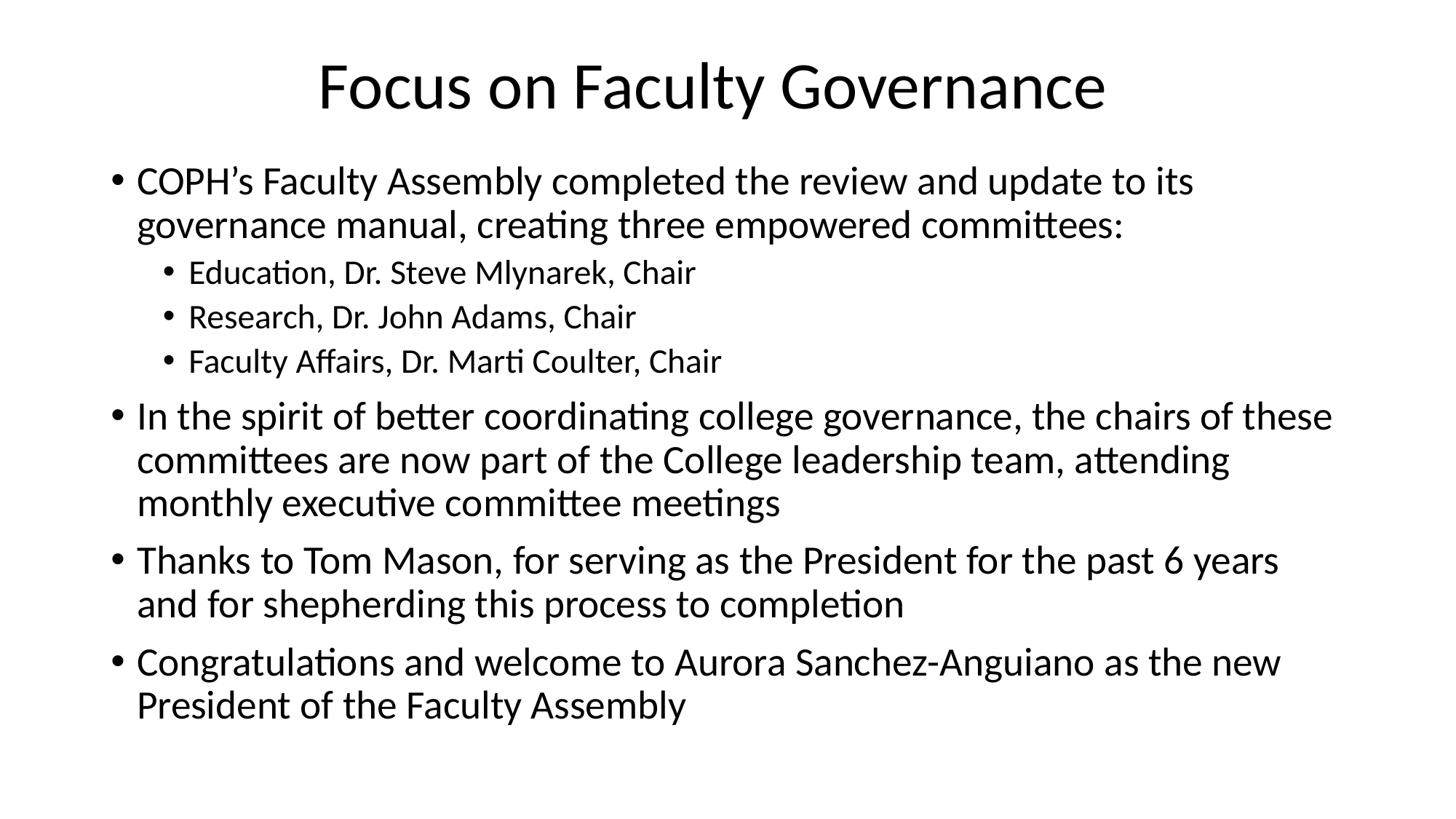

# Focus on Faculty Governance
COPH’s Faculty Assembly completed the review and update to its governance manual, creating three empowered committees:
Education, Dr. Steve Mlynarek, Chair
Research, Dr. John Adams, Chair
Faculty Affairs, Dr. Marti Coulter, Chair
In the spirit of better coordinating college governance, the chairs of these committees are now part of the College leadership team, attending monthly executive committee meetings
Thanks to Tom Mason, for serving as the President for the past 6 years and for shepherding this process to completion
Congratulations and welcome to Aurora Sanchez-Anguiano as the new President of the Faculty Assembly